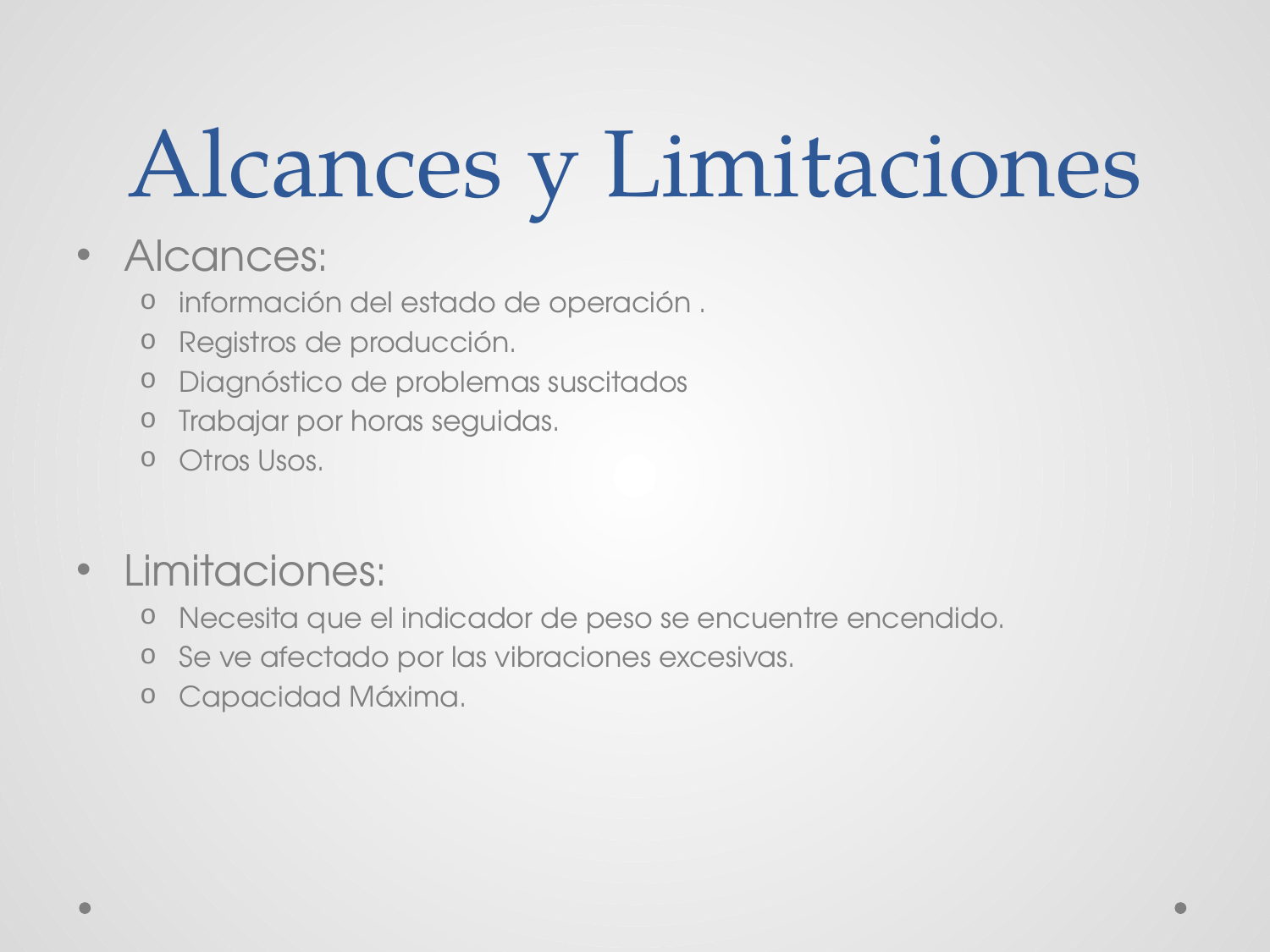

# Alcances y Limitaciones
Alcances:
información del estado de operación .
Registros de producción.
Diagnóstico de problemas suscitados
Trabajar por horas seguidas.
Otros Usos.

Limitaciones:
Necesita que el indicador de peso se encuentre encendido.
Se ve afectado por las vibraciones excesivas.
Capacidad Máxima.